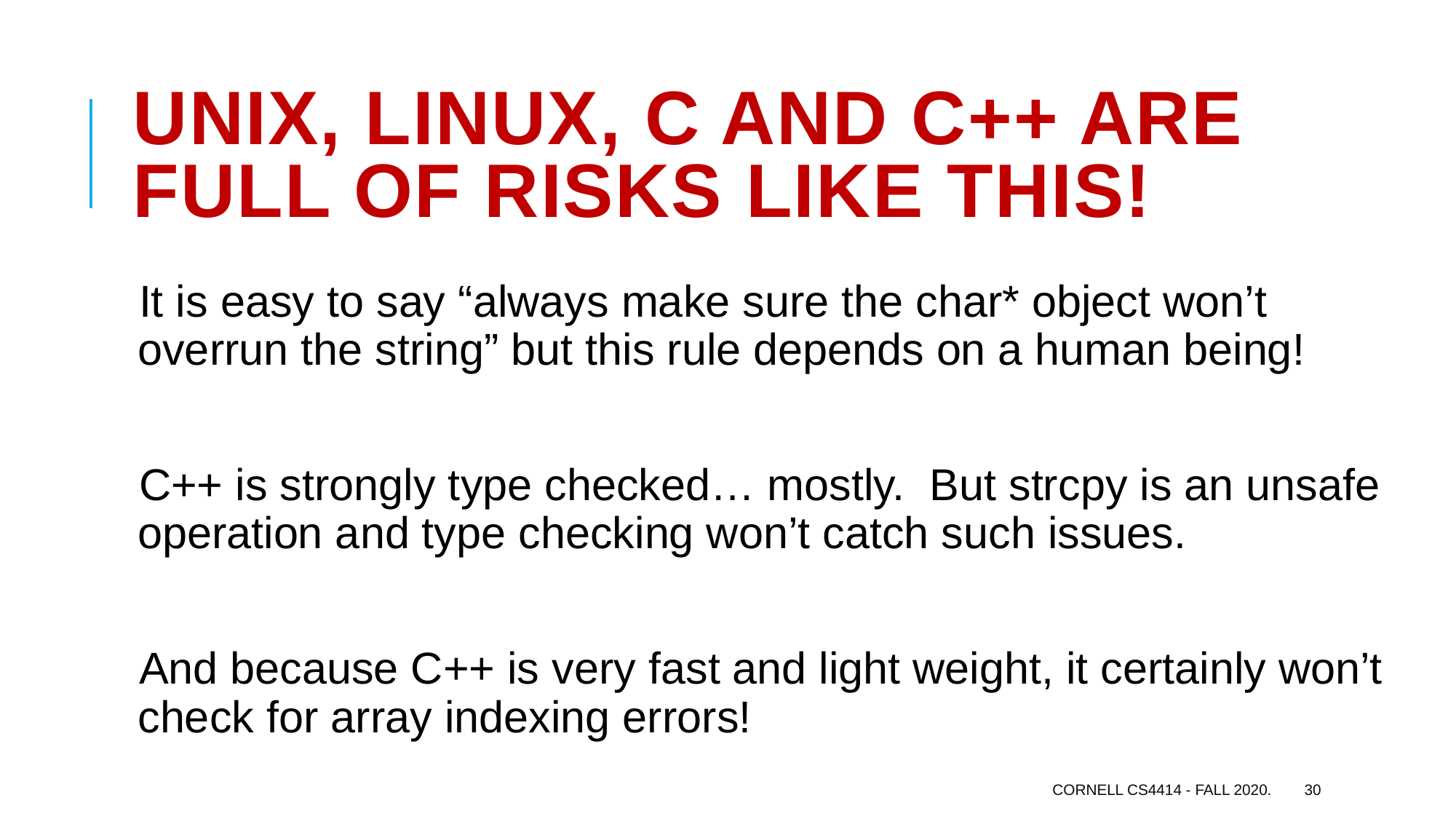

# Unix, Linux, C and C++ are full of risks like this!
It is easy to say “always make sure the char* object won’t overrun the string” but this rule depends on a human being!

C++ is strongly type checked… mostly.  But strcpy is an unsafe operation and type checking won’t catch such issues.

And because C++ is very fast and light weight, it certainly won’t check for array indexing errors!
Cornell CS4414 - Fall 2020.
30